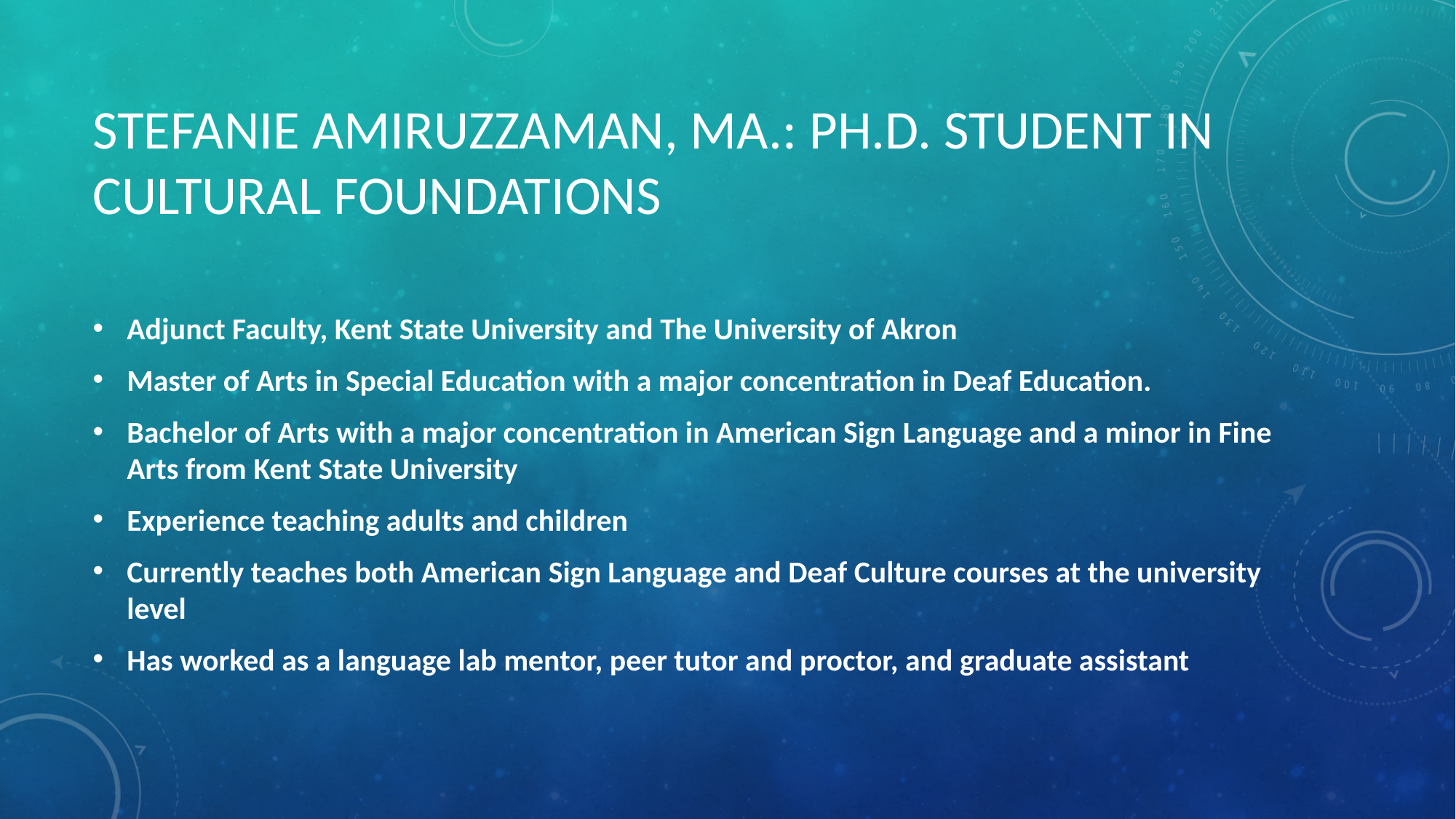

# Stefanie Amiruzzaman, MA.: Ph.D. Student in Cultural Foundations

Adjunct Faculty, Kent State University and The University of Akron
Master of Arts in Special Education with a major concentration in Deaf Education.
Bachelor of Arts with a major concentration in American Sign Language and a minor in Fine Arts from Kent State University
Experience teaching adults and children
Currently teaches both American Sign Language and Deaf Culture courses at the university level
Has worked as a language lab mentor, peer tutor and proctor, and graduate assistant